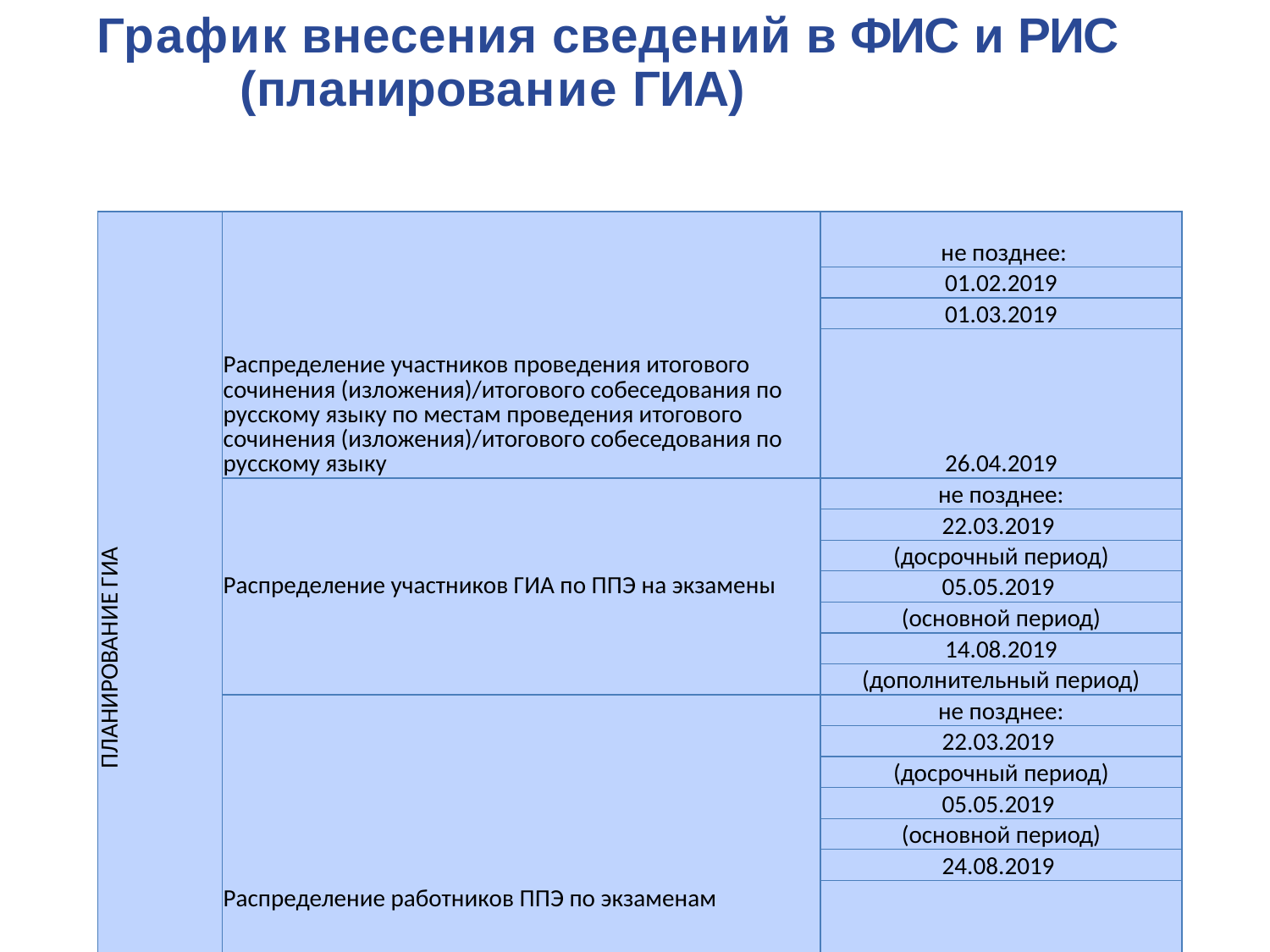

График внесения сведений в ФИС и РИС (планирование ГИА)
| ПЛАНИРОВАНИЕ ГИА | Распределение участников проведения итогового сочинения (изложения)/итогового собеседования по русскому языку по местам проведения итогового сочинения (изложения)/итогового собеседования по русскому языку | не позднее: |
| --- | --- | --- |
|  |  | 01.02.2019 |
|  |  | 01.03.2019 |
|  |  | 26.04.2019 |
|  | Распределение участников ГИА по ППЭ на экзамены | не позднее: |
|  |  | 22.03.2019 |
|  |  | (досрочный период) |
|  |  | 05.05.2019 |
|  |  | (основной период) |
|  |  | 14.08.2019 |
|  |  | (дополнительный период) |
|  | Распределение работников ППЭ по экзаменам | не позднее: |
|  |  | 22.03.2019 |
|  |  | (досрочный период) |
|  |  | 05.05.2019 |
|  |  | (основной период) |
|  |  | 24.08.2019 |
|  |  | (дополнительный период) |